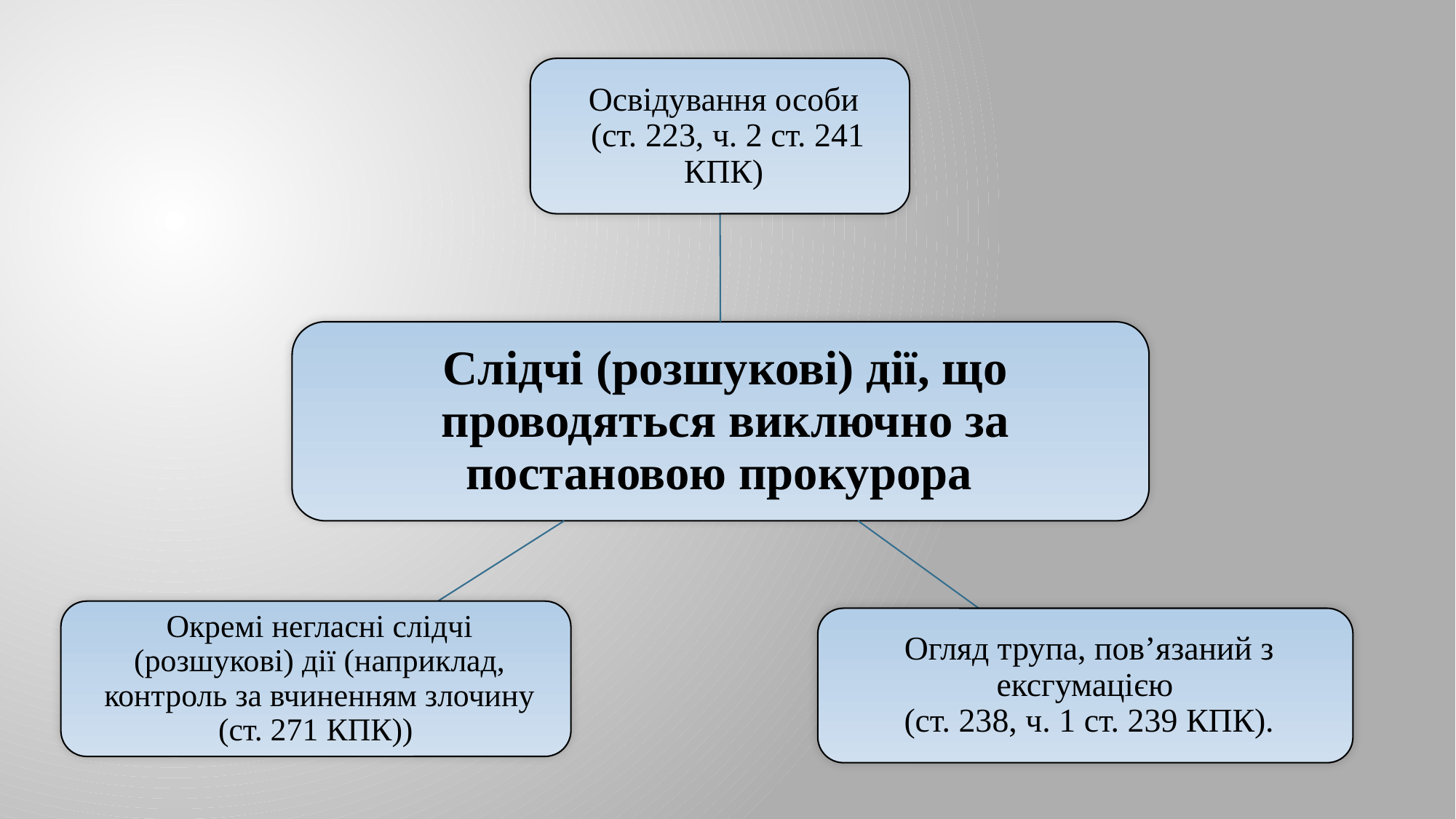

Слідчі (розшукові) дії, що проводяться виключно за постановою прокурора
Освідування особи
 (ст. 223, ч. 2 ст. 241 КПК)
Огляд трупа, пов’язаний з ексгумацією
(ст. 238, ч. 1 ст. 239 КПК).
Окремі негласні слідчі (розшукові) дії (наприклад, контроль за вчиненням злочину (ст. 271 КПК))